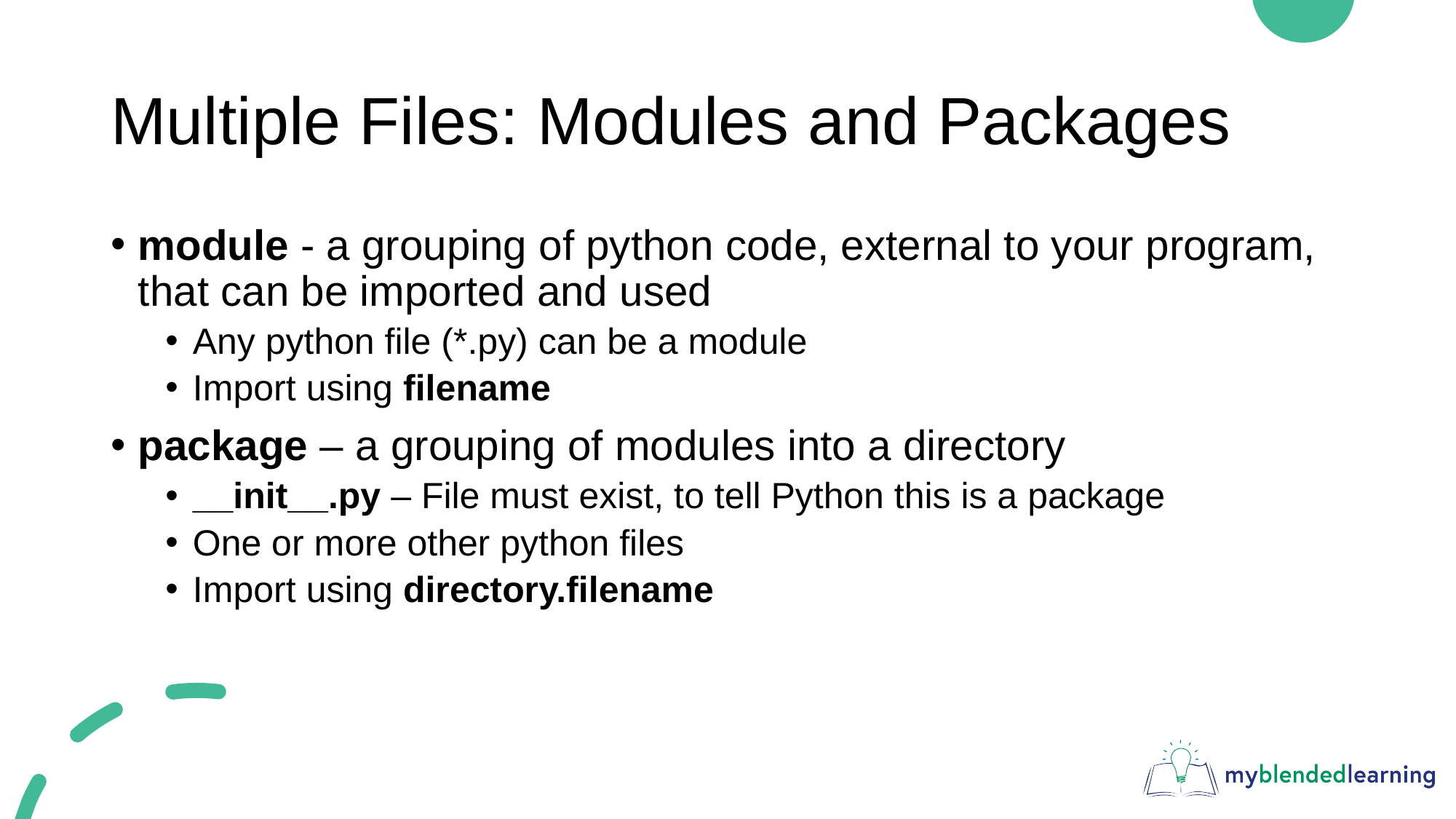

# Multiple Files: Modules and Packages
module - a grouping of python code, external to your program, that can be imported and used
Any python file (*.py) can be a module
Import using filename
package – a grouping of modules into a directory
__init__.py – File must exist, to tell Python this is a package
One or more other python files
Import using directory.filename